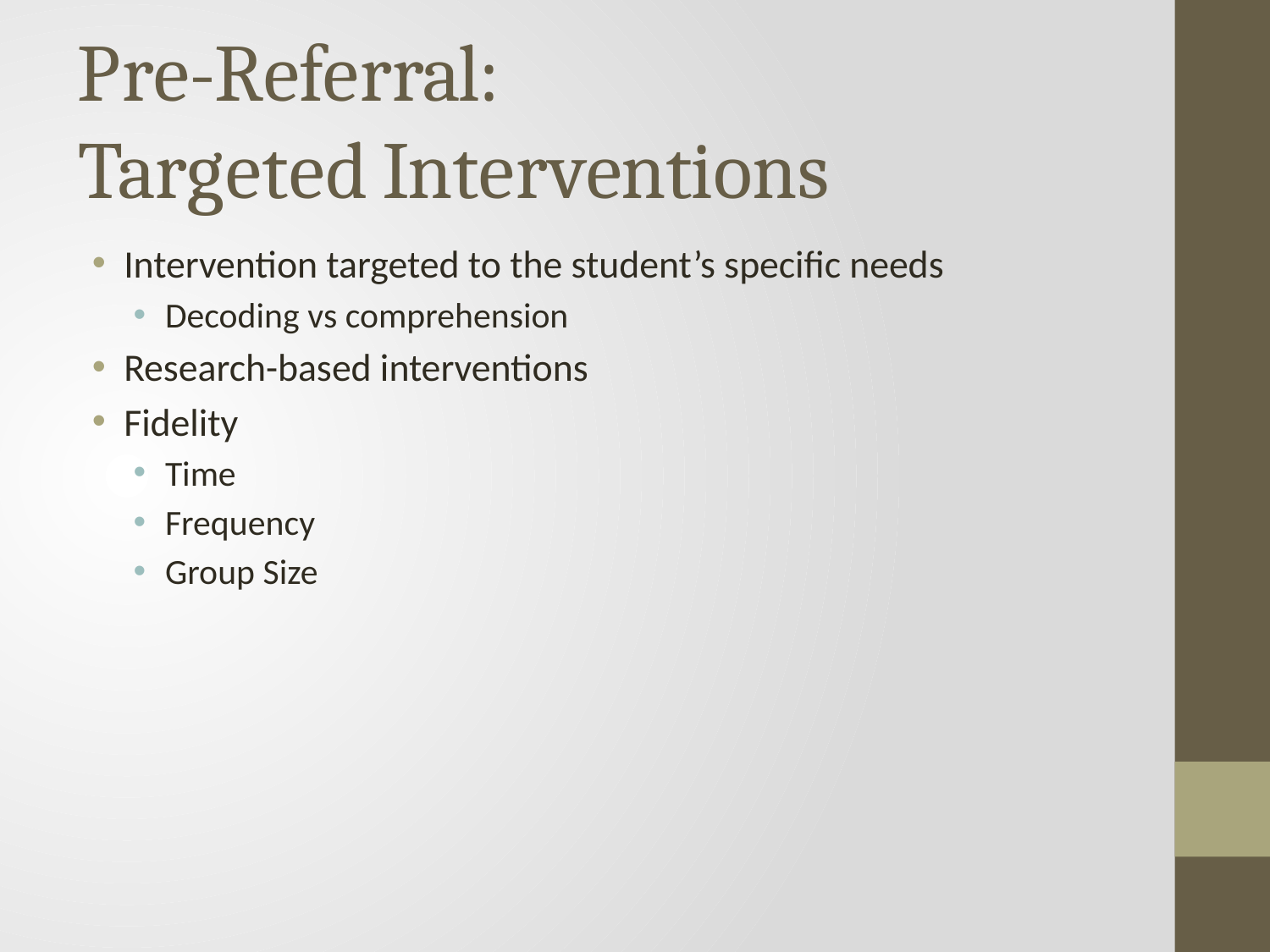

# Pre-Referral: Targeted Interventions
Intervention targeted to the student’s specific needs
Decoding vs comprehension
Research-based interventions
Fidelity
Time
Frequency
Group Size